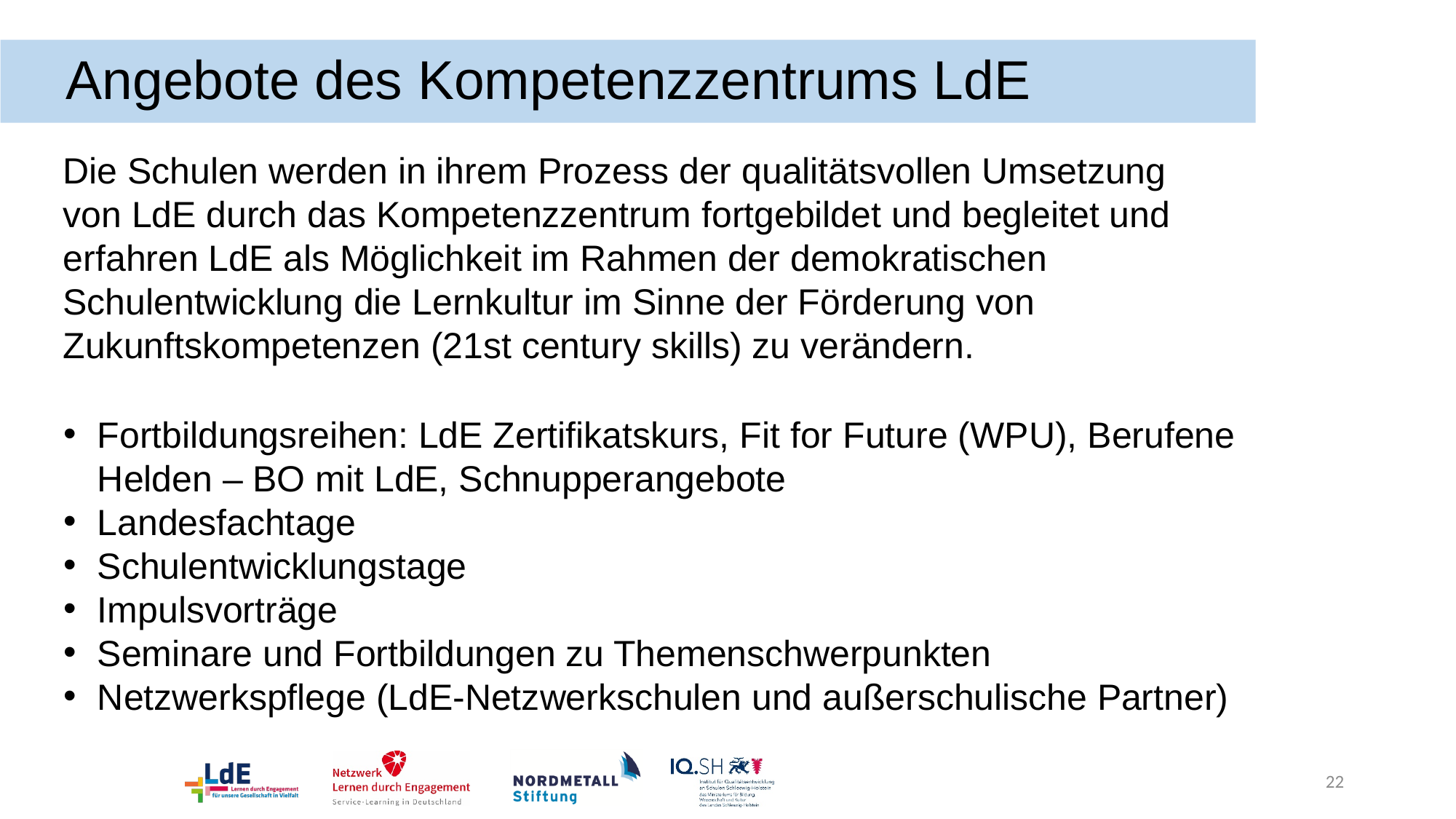

# Angebote des Kompetenzzentrums LdE
Die Schulen werden in ihrem Prozess der qualitätsvollen Umsetzung von LdE durch das Kompetenzzentrum fortgebildet und begleitet und erfahren LdE als Möglichkeit im Rahmen der demokratischen Schulentwicklung die Lernkultur im Sinne der Förderung von Zukunftskompetenzen (21st century skills) zu verändern.
Fortbildungsreihen: LdE Zertifikatskurs, Fit for Future (WPU), Berufene Helden – BO mit LdE, Schnupperangebote
Landesfachtage
Schulentwicklungstage
Impulsvorträge
Seminare und Fortbildungen zu Themenschwerpunkten
Netzwerkspflege (LdE-Netzwerkschulen und außerschulische Partner)

22